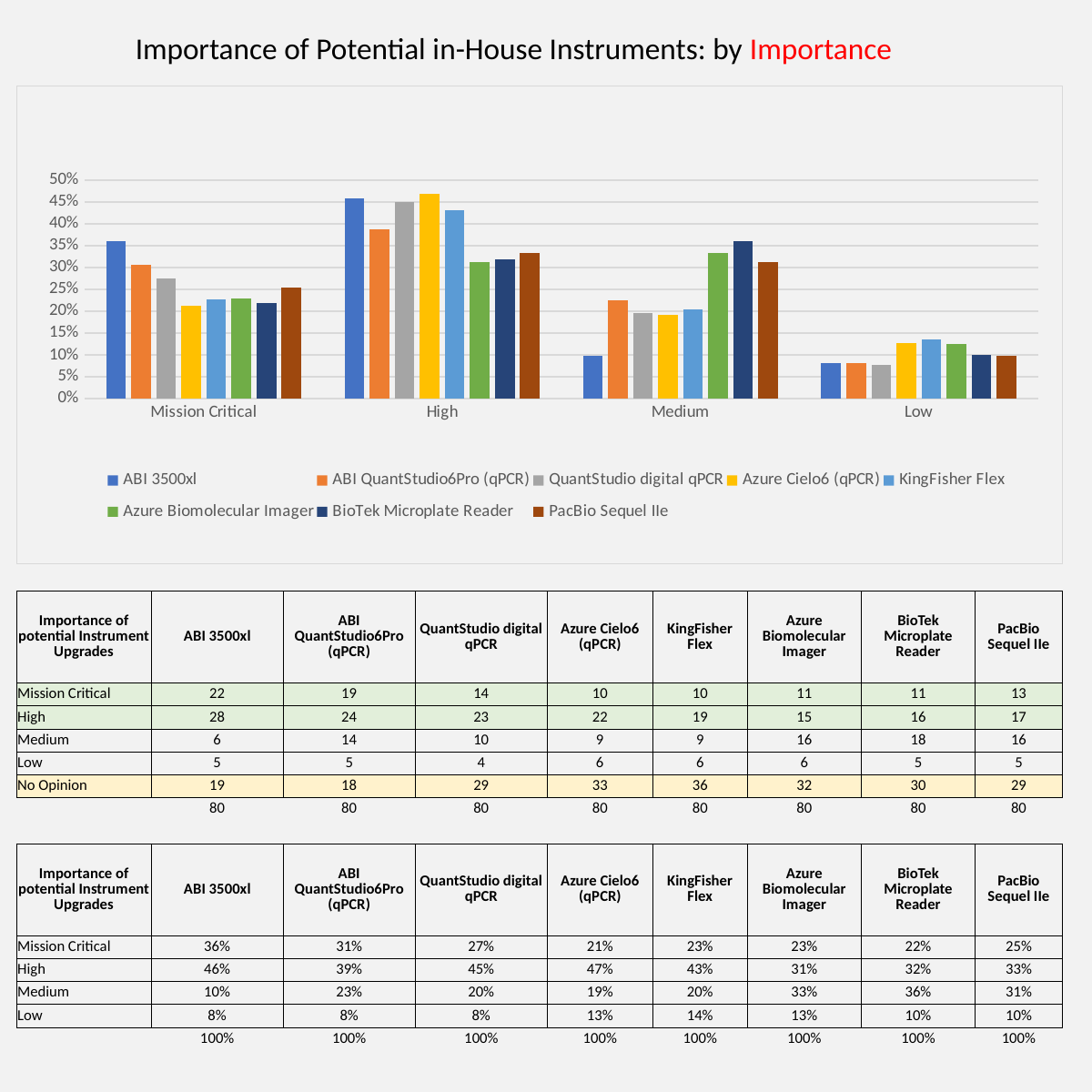

Importance of Potential in-House Instruments: by Importance

### Chart

| Category | ABI 3500xl | ABI QuantStudio6Pro (qPCR) | QuantStudio digital qPCR | Azure Cielo6 (qPCR) | KingFisher Flex | Azure Biomolecular Imager | BioTek Microplate Reader | PacBio Sequel IIe |
|---|---|---|---|---|---|---|---|---|
| Mission Critical | 0.36065573770491804 | 0.3064516129032258 | 0.27450980392156865 | 0.2127659574468085 | 0.22727272727272727 | 0.22916666666666666 | 0.22 | 0.2549019607843137 |
| High | 0.45901639344262296 | 0.3870967741935484 | 0.45098039215686275 | 0.46808510638297873 | 0.4318181818181818 | 0.3125 | 0.32 | 0.3333333333333333 |
| Medium | 0.09836065573770492 | 0.22580645161290322 | 0.19607843137254902 | 0.19148936170212766 | 0.20454545454545456 | 0.3333333333333333 | 0.36 | 0.3137254901960784 |
| Low | 0.08196721311475409 | 0.08064516129032258 | 0.0784313725490196 | 0.1276595744680851 | 0.13636363636363635 | 0.125 | 0.1 | 0.09803921568627451 |
| Importance of potential Instrument Upgrades | ABI 3500xl | ABI QuantStudio6Pro (qPCR) | QuantStudio digital qPCR | Azure Cielo6 (qPCR) | KingFisher Flex | Azure Biomolecular Imager | BioTek Microplate Reader | PacBio Sequel IIe |
| --- | --- | --- | --- | --- | --- | --- | --- | --- |
| Mission Critical | 22 | 19 | 14 | 10 | 10 | 11 | 11 | 13 |
| High | 28 | 24 | 23 | 22 | 19 | 15 | 16 | 17 |
| Medium | 6 | 14 | 10 | 9 | 9 | 16 | 18 | 16 |
| Low | 5 | 5 | 4 | 6 | 6 | 6 | 5 | 5 |
| No Opinion | 19 | 18 | 29 | 33 | 36 | 32 | 30 | 29 |
|  | 80 | 80 | 80 | 80 | 80 | 80 | 80 | 80 |
|  |  |  |  |  |  |  |  |  |
| Importance of potential Instrument Upgrades | ABI 3500xl | ABI QuantStudio6Pro (qPCR) | QuantStudio digital qPCR | Azure Cielo6 (qPCR) | KingFisher Flex | Azure Biomolecular Imager | BioTek Microplate Reader | PacBio Sequel IIe |
| Mission Critical | 36% | 31% | 27% | 21% | 23% | 23% | 22% | 25% |
| High | 46% | 39% | 45% | 47% | 43% | 31% | 32% | 33% |
| Medium | 10% | 23% | 20% | 19% | 20% | 33% | 36% | 31% |
| Low | 8% | 8% | 8% | 13% | 14% | 13% | 10% | 10% |
|  | 100% | 100% | 100% | 100% | 100% | 100% | 100% | 100% |